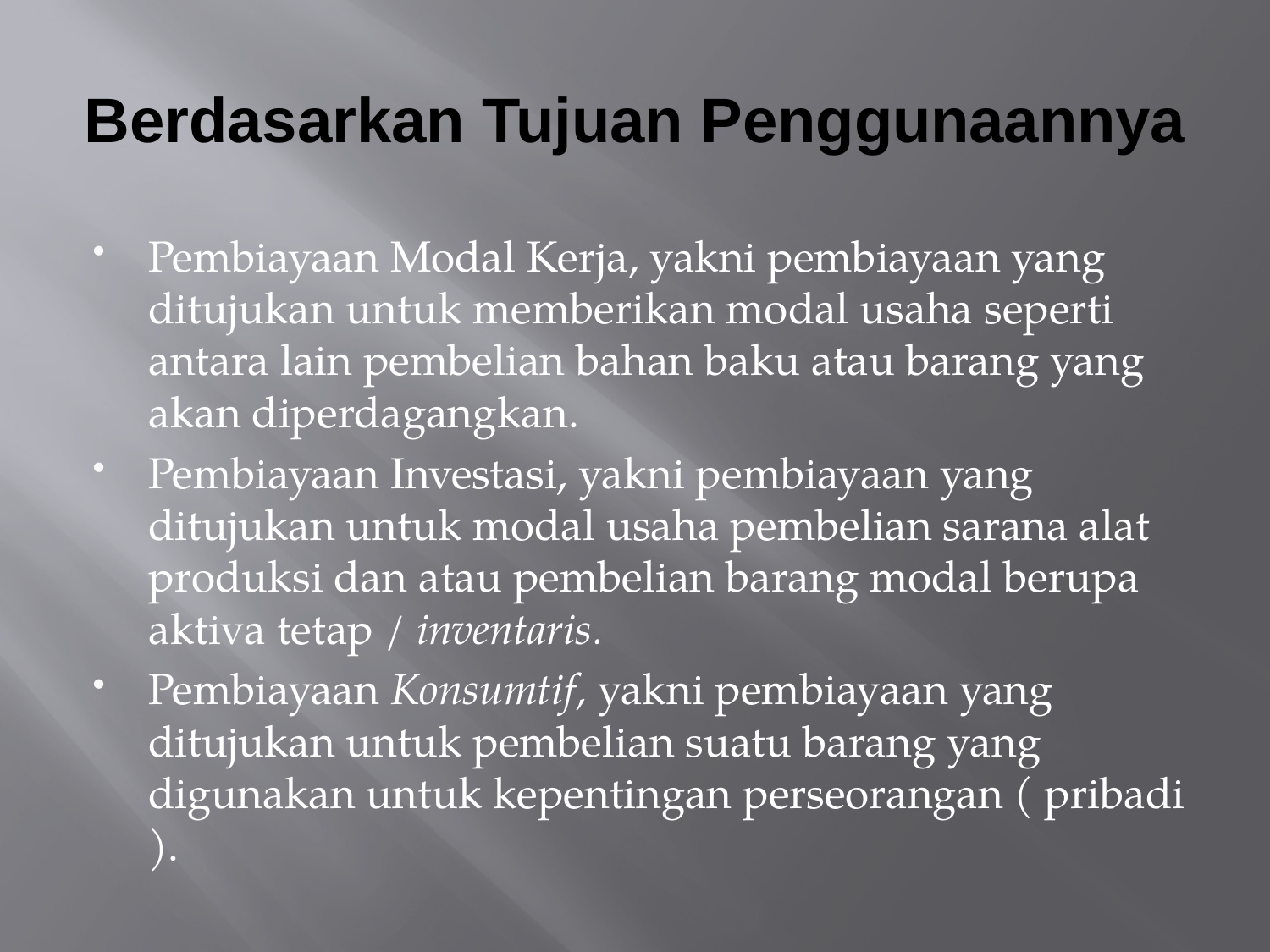

# Berdasarkan Tujuan Penggunaannya
Pembiayaan Modal Kerja, yakni pembiayaan yang ditujukan untuk memberikan modal usaha seperti antara lain pembelian bahan baku atau barang yang akan diperdagangkan.
Pembiayaan Investasi, yakni pembiayaan yang ditujukan untuk modal usaha pembelian sarana alat produksi dan atau pembelian barang modal berupa aktiva tetap / inventaris.
Pembiayaan Konsumtif, yakni pembiayaan yang ditujukan untuk pembelian suatu barang yang digunakan untuk kepentingan perseorangan ( pribadi ).